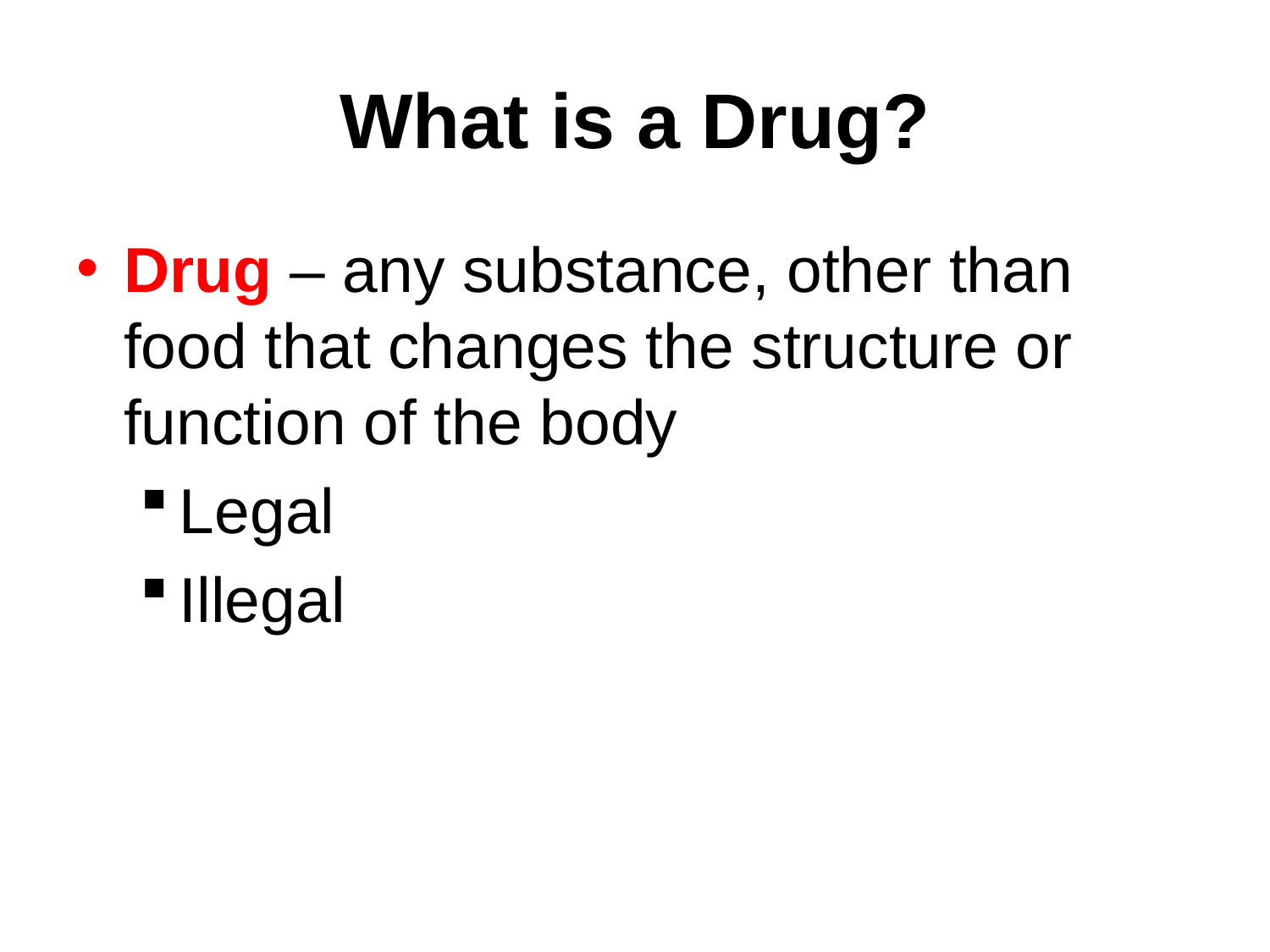

# What is a Drug?
Drug – any substance, other than food that changes the structure or function of the body
Legal
Illegal